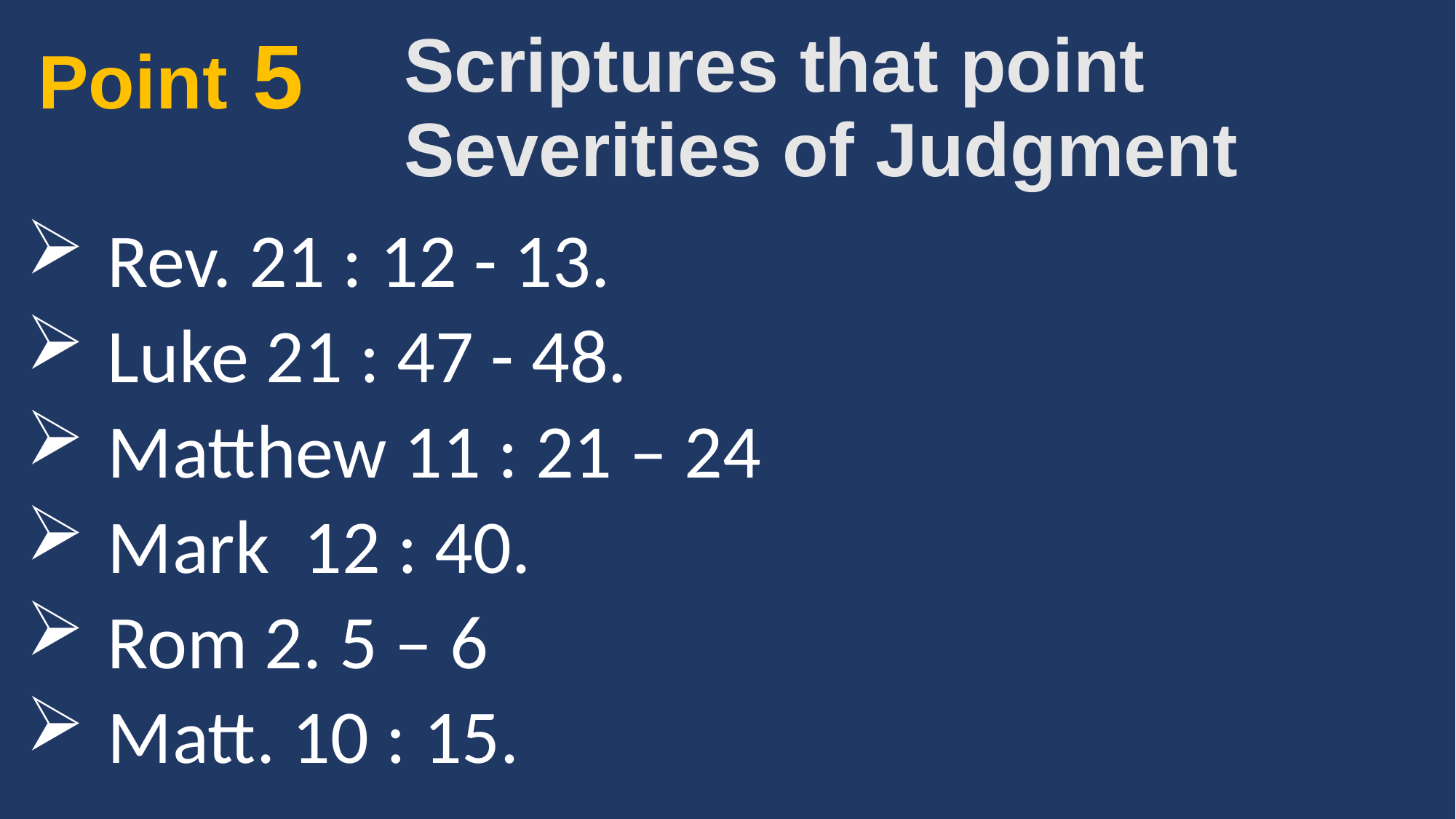

Scriptures that point
Point 5
Severities of Judgment
Rev. 21 : 12 - 13.

Luke 21 : 47 - 48.

Matthew 11 : 21 – 24

Mark  12 : 40.

Rom 2. 5 – 6

Matt. 10 : 15.